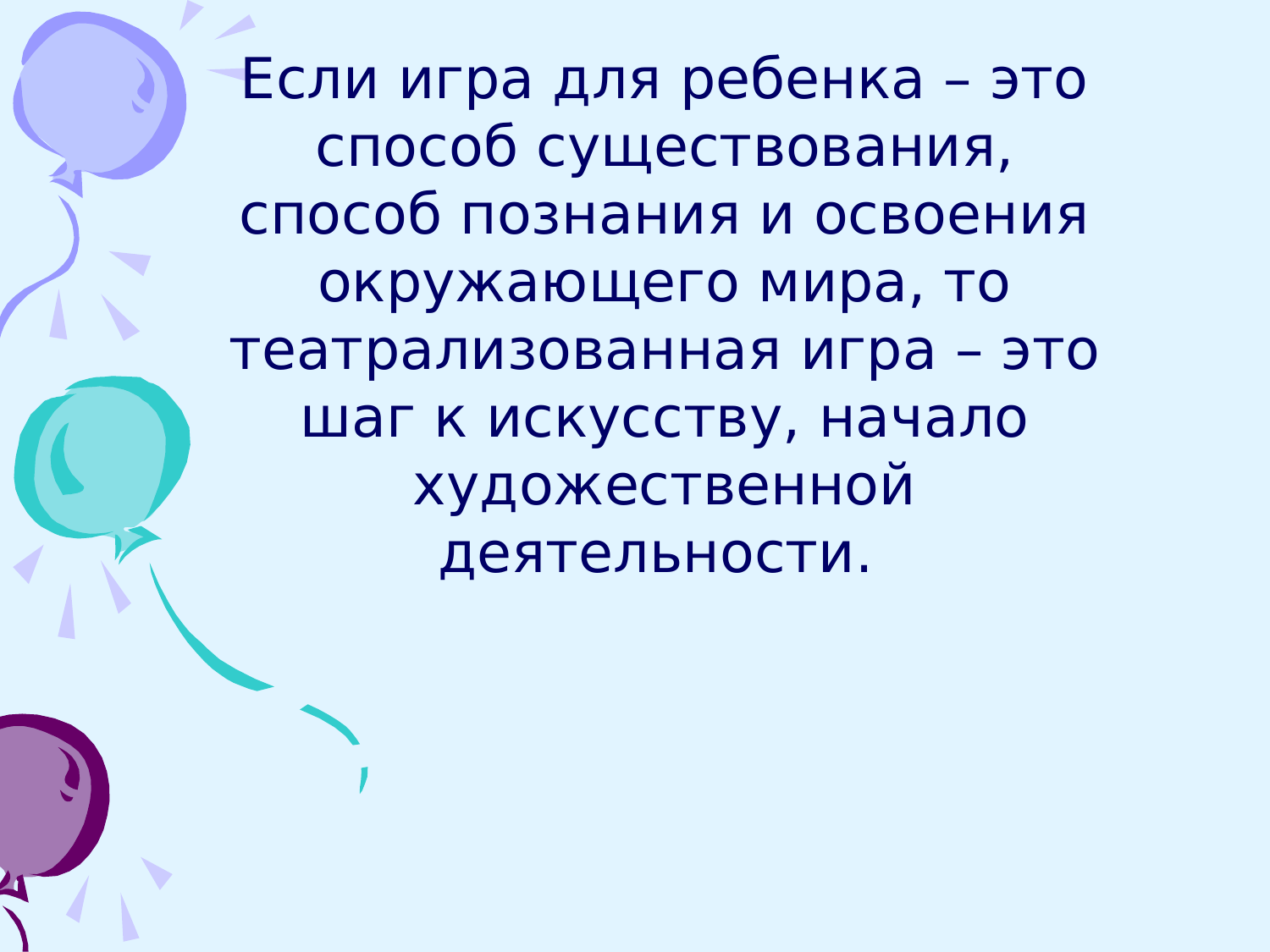

Если игра для ребенка – это способ существования, способ познания и освоения окружающего мира, то театрализованная игра – это шаг к искусству, начало художественной деятельности.